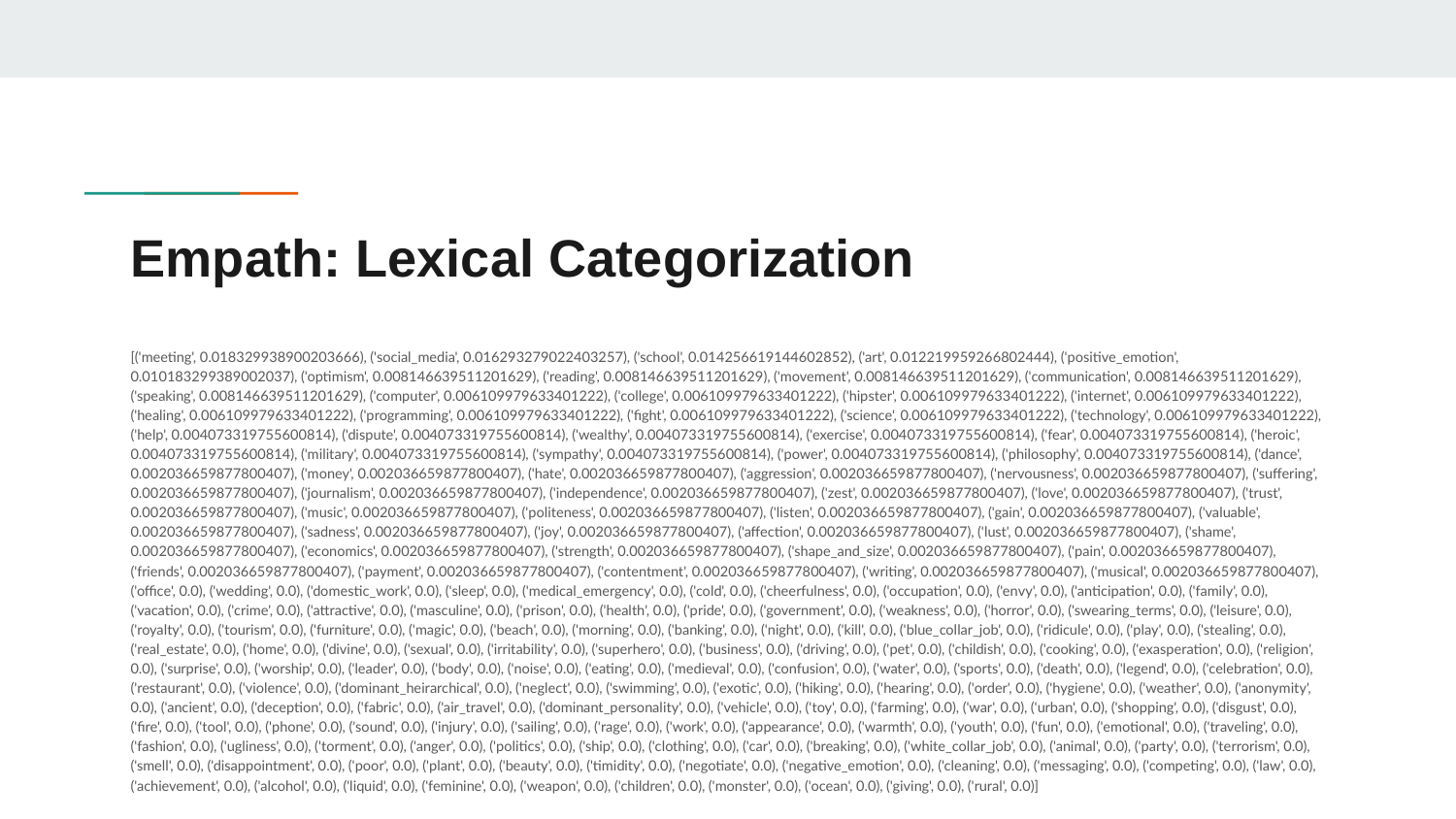

# Empath: Lexical Categorization
[('meeting', 0.018329938900203666), ('social_media', 0.016293279022403257), ('school', 0.014256619144602852), ('art', 0.012219959266802444), ('positive_emotion', 0.010183299389002037), ('optimism', 0.008146639511201629), ('reading', 0.008146639511201629), ('movement', 0.008146639511201629), ('communication', 0.008146639511201629), ('speaking', 0.008146639511201629), ('computer', 0.006109979633401222), ('college', 0.006109979633401222), ('hipster', 0.006109979633401222), ('internet', 0.006109979633401222), ('healing', 0.006109979633401222), ('programming', 0.006109979633401222), ('fight', 0.006109979633401222), ('science', 0.006109979633401222), ('technology', 0.006109979633401222), ('help', 0.004073319755600814), ('dispute', 0.004073319755600814), ('wealthy', 0.004073319755600814), ('exercise', 0.004073319755600814), ('fear', 0.004073319755600814), ('heroic', 0.004073319755600814), ('military', 0.004073319755600814), ('sympathy', 0.004073319755600814), ('power', 0.004073319755600814), ('philosophy', 0.004073319755600814), ('dance', 0.002036659877800407), ('money', 0.002036659877800407), ('hate', 0.002036659877800407), ('aggression', 0.002036659877800407), ('nervousness', 0.002036659877800407), ('suffering', 0.002036659877800407), ('journalism', 0.002036659877800407), ('independence', 0.002036659877800407), ('zest', 0.002036659877800407), ('love', 0.002036659877800407), ('trust', 0.002036659877800407), ('music', 0.002036659877800407), ('politeness', 0.002036659877800407), ('listen', 0.002036659877800407), ('gain', 0.002036659877800407), ('valuable', 0.002036659877800407), ('sadness', 0.002036659877800407), ('joy', 0.002036659877800407), ('affection', 0.002036659877800407), ('lust', 0.002036659877800407), ('shame', 0.002036659877800407), ('economics', 0.002036659877800407), ('strength', 0.002036659877800407), ('shape_and_size', 0.002036659877800407), ('pain', 0.002036659877800407), ('friends', 0.002036659877800407), ('payment', 0.002036659877800407), ('contentment', 0.002036659877800407), ('writing', 0.002036659877800407), ('musical', 0.002036659877800407), ('office', 0.0), ('wedding', 0.0), ('domestic_work', 0.0), ('sleep', 0.0), ('medical_emergency', 0.0), ('cold', 0.0), ('cheerfulness', 0.0), ('occupation', 0.0), ('envy', 0.0), ('anticipation', 0.0), ('family', 0.0), ('vacation', 0.0), ('crime', 0.0), ('attractive', 0.0), ('masculine', 0.0), ('prison', 0.0), ('health', 0.0), ('pride', 0.0), ('government', 0.0), ('weakness', 0.0), ('horror', 0.0), ('swearing_terms', 0.0), ('leisure', 0.0), ('royalty', 0.0), ('tourism', 0.0), ('furniture', 0.0), ('magic', 0.0), ('beach', 0.0), ('morning', 0.0), ('banking', 0.0), ('night', 0.0), ('kill', 0.0), ('blue_collar_job', 0.0), ('ridicule', 0.0), ('play', 0.0), ('stealing', 0.0), ('real_estate', 0.0), ('home', 0.0), ('divine', 0.0), ('sexual', 0.0), ('irritability', 0.0), ('superhero', 0.0), ('business', 0.0), ('driving', 0.0), ('pet', 0.0), ('childish', 0.0), ('cooking', 0.0), ('exasperation', 0.0), ('religion', 0.0), ('surprise', 0.0), ('worship', 0.0), ('leader', 0.0), ('body', 0.0), ('noise', 0.0), ('eating', 0.0), ('medieval', 0.0), ('confusion', 0.0), ('water', 0.0), ('sports', 0.0), ('death', 0.0), ('legend', 0.0), ('celebration', 0.0), ('restaurant', 0.0), ('violence', 0.0), ('dominant_heirarchical', 0.0), ('neglect', 0.0), ('swimming', 0.0), ('exotic', 0.0), ('hiking', 0.0), ('hearing', 0.0), ('order', 0.0), ('hygiene', 0.0), ('weather', 0.0), ('anonymity', 0.0), ('ancient', 0.0), ('deception', 0.0), ('fabric', 0.0), ('air_travel', 0.0), ('dominant_personality', 0.0), ('vehicle', 0.0), ('toy', 0.0), ('farming', 0.0), ('war', 0.0), ('urban', 0.0), ('shopping', 0.0), ('disgust', 0.0), ('fire', 0.0), ('tool', 0.0), ('phone', 0.0), ('sound', 0.0), ('injury', 0.0), ('sailing', 0.0), ('rage', 0.0), ('work', 0.0), ('appearance', 0.0), ('warmth', 0.0), ('youth', 0.0), ('fun', 0.0), ('emotional', 0.0), ('traveling', 0.0), ('fashion', 0.0), ('ugliness', 0.0), ('torment', 0.0), ('anger', 0.0), ('politics', 0.0), ('ship', 0.0), ('clothing', 0.0), ('car', 0.0), ('breaking', 0.0), ('white_collar_job', 0.0), ('animal', 0.0), ('party', 0.0), ('terrorism', 0.0), ('smell', 0.0), ('disappointment', 0.0), ('poor', 0.0), ('plant', 0.0), ('beauty', 0.0), ('timidity', 0.0), ('negotiate', 0.0), ('negative_emotion', 0.0), ('cleaning', 0.0), ('messaging', 0.0), ('competing', 0.0), ('law', 0.0), ('achievement', 0.0), ('alcohol', 0.0), ('liquid', 0.0), ('feminine', 0.0), ('weapon', 0.0), ('children', 0.0), ('monster', 0.0), ('ocean', 0.0), ('giving', 0.0), ('rural', 0.0)]